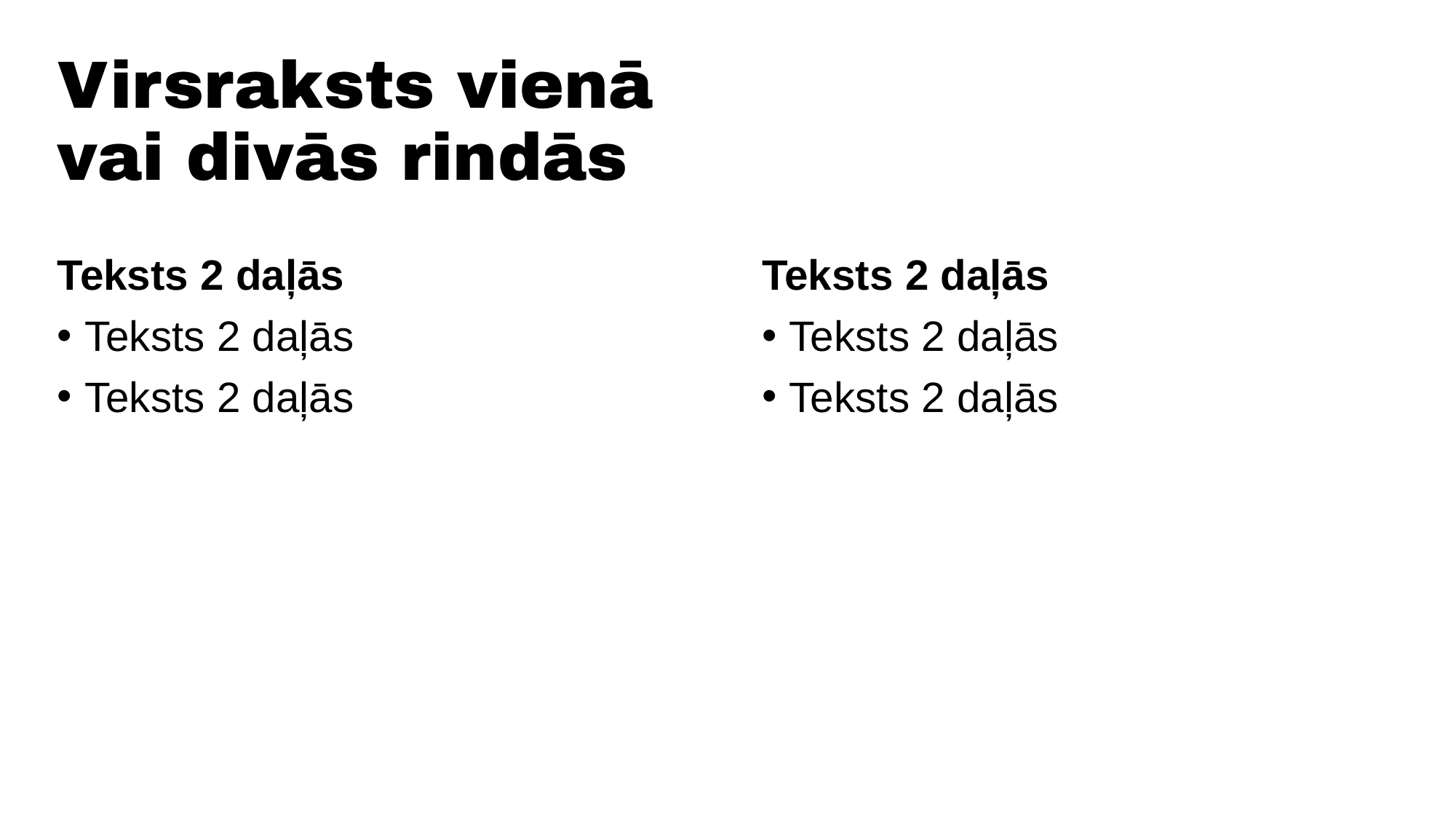

# Virsraksts vienā vai divās rindās
Teksts 2 daļās
Teksts 2 daļās
Teksts 2 daļās

Teksts 2 daļās
Teksts 2 daļās
Teksts 2 daļās